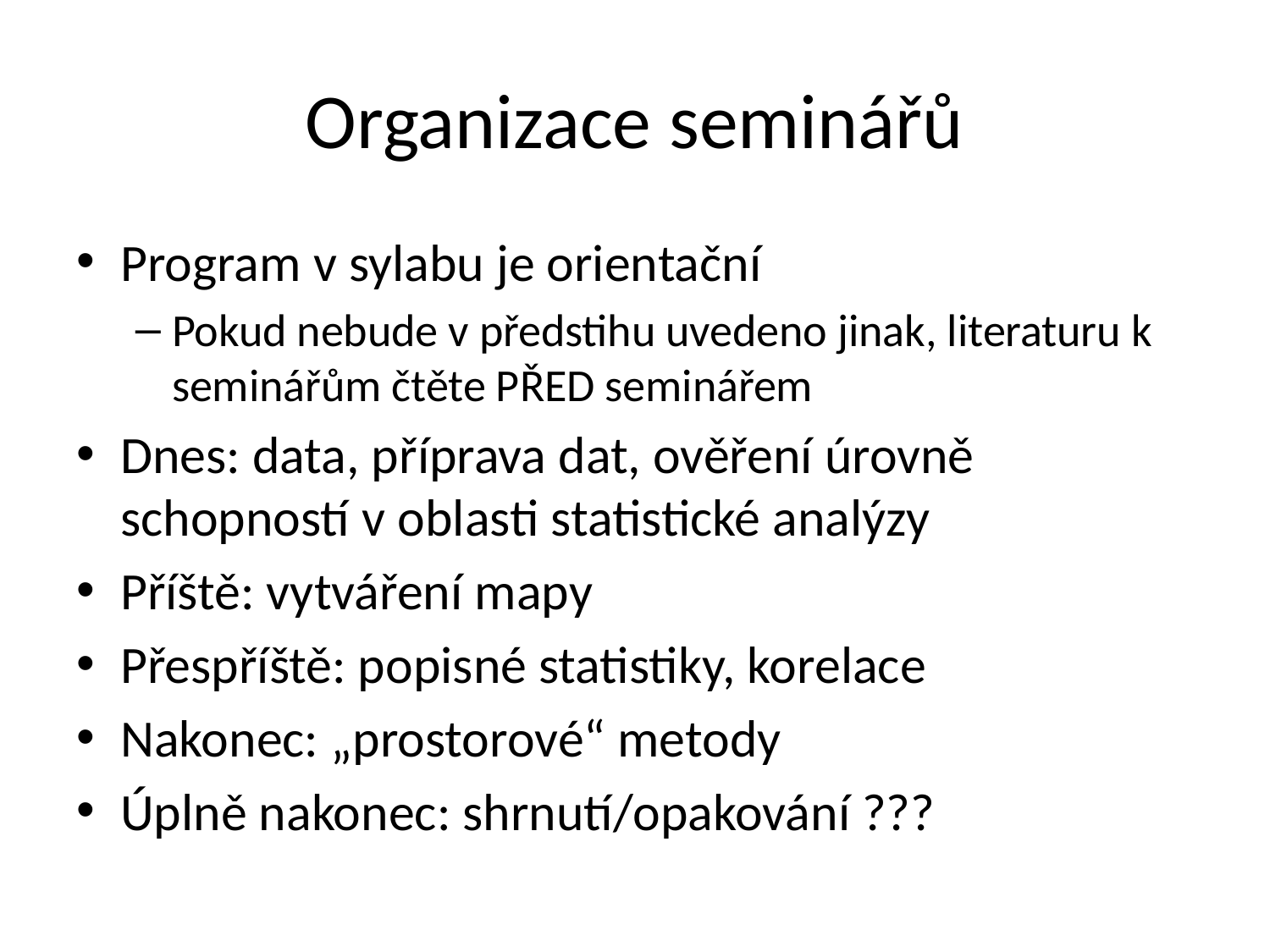

# Organizace seminářů
Program v sylabu je orientační
Pokud nebude v předstihu uvedeno jinak, literaturu k seminářům čtěte PŘED seminářem
Dnes: data, příprava dat, ověření úrovně schopností v oblasti statistické analýzy
Příště: vytváření mapy
Přespříště: popisné statistiky, korelace
Nakonec: „prostorové“ metody
Úplně nakonec: shrnutí/opakování ???